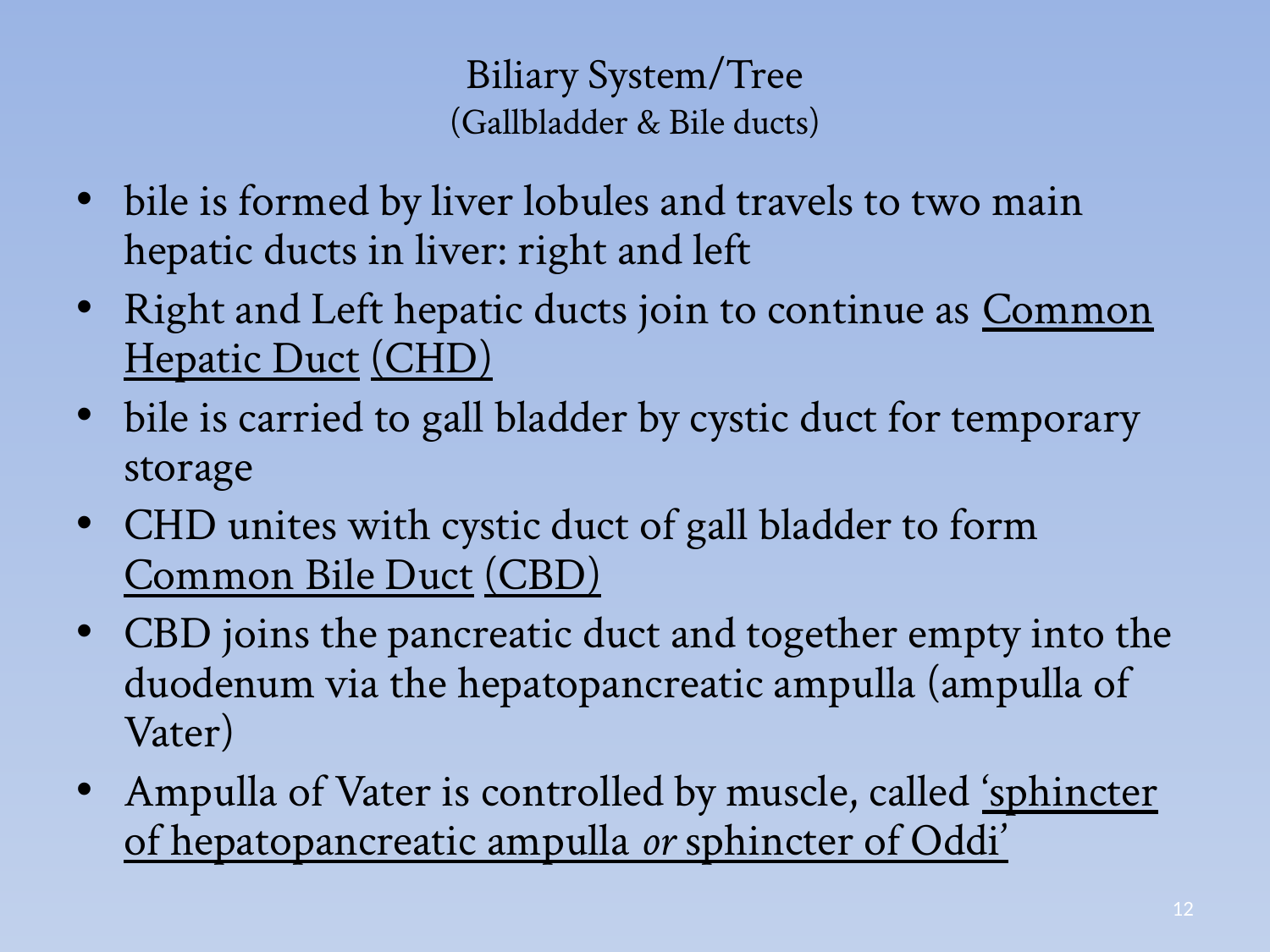

# Biliary System/Tree (Gallbladder & Bile ducts)
bile is formed by liver lobules and travels to two main hepatic ducts in liver: right and left
Right and Left hepatic ducts join to continue as Common Hepatic Duct (CHD)
bile is carried to gall bladder by cystic duct for temporary storage
CHD unites with cystic duct of gall bladder to form Common Bile Duct (CBD)
CBD joins the pancreatic duct and together empty into the duodenum via the hepatopancreatic ampulla (ampulla of Vater)
Ampulla of Vater is controlled by muscle, called ‘sphincter of hepatopancreatic ampulla or sphincter of Oddi’

12